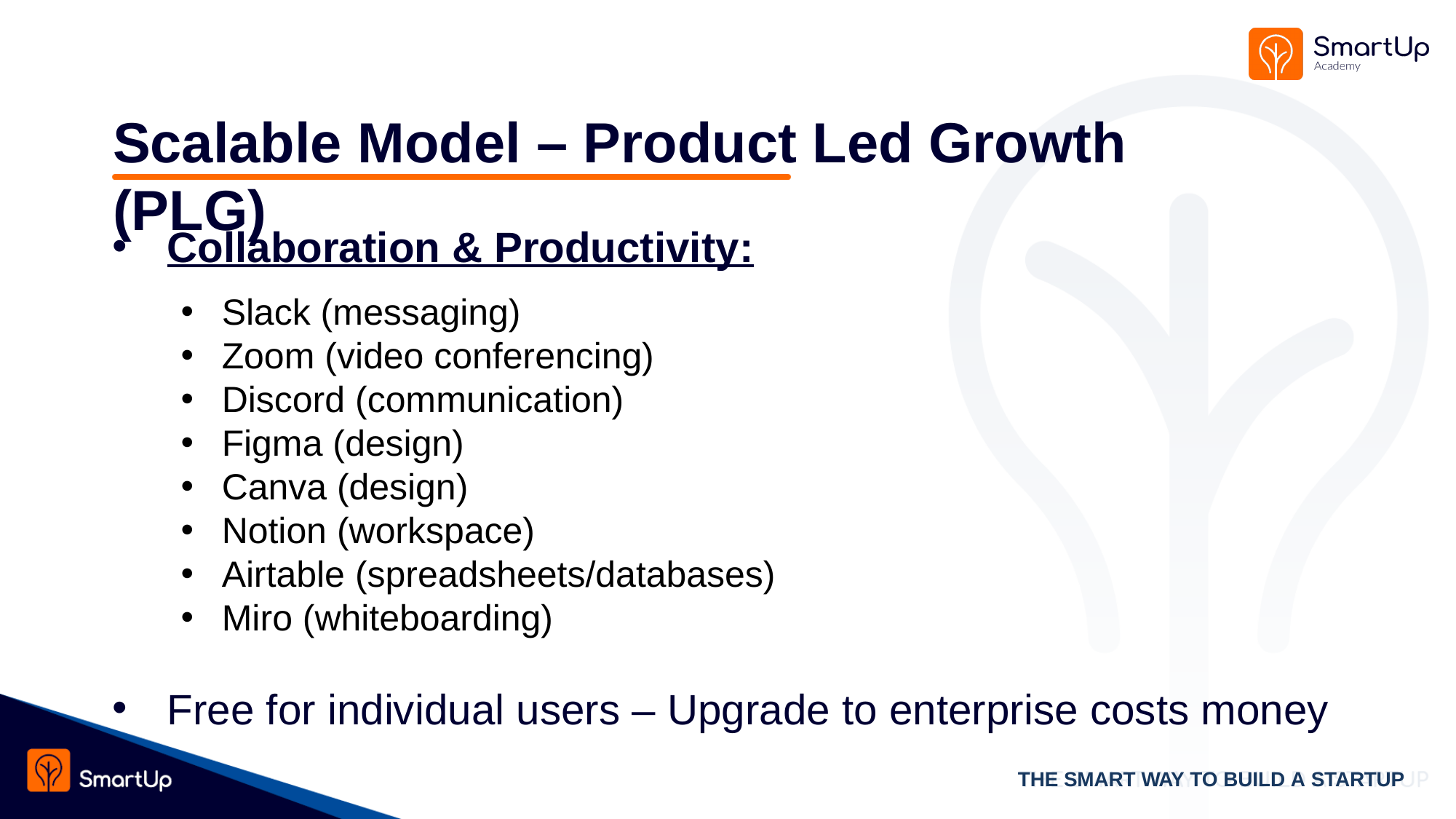

# Scalable Model – Product Led Growth (PLG)
Collaboration & Productivity:
Slack (messaging)
Zoom (video conferencing)
Discord (communication)
Figma (design)
Canva (design)
Notion (workspace)
Airtable (spreadsheets/databases)
Miro (whiteboarding)
Free for individual users – Upgrade to enterprise costs money

THE SMART WAY TO BUILD A STARTUP